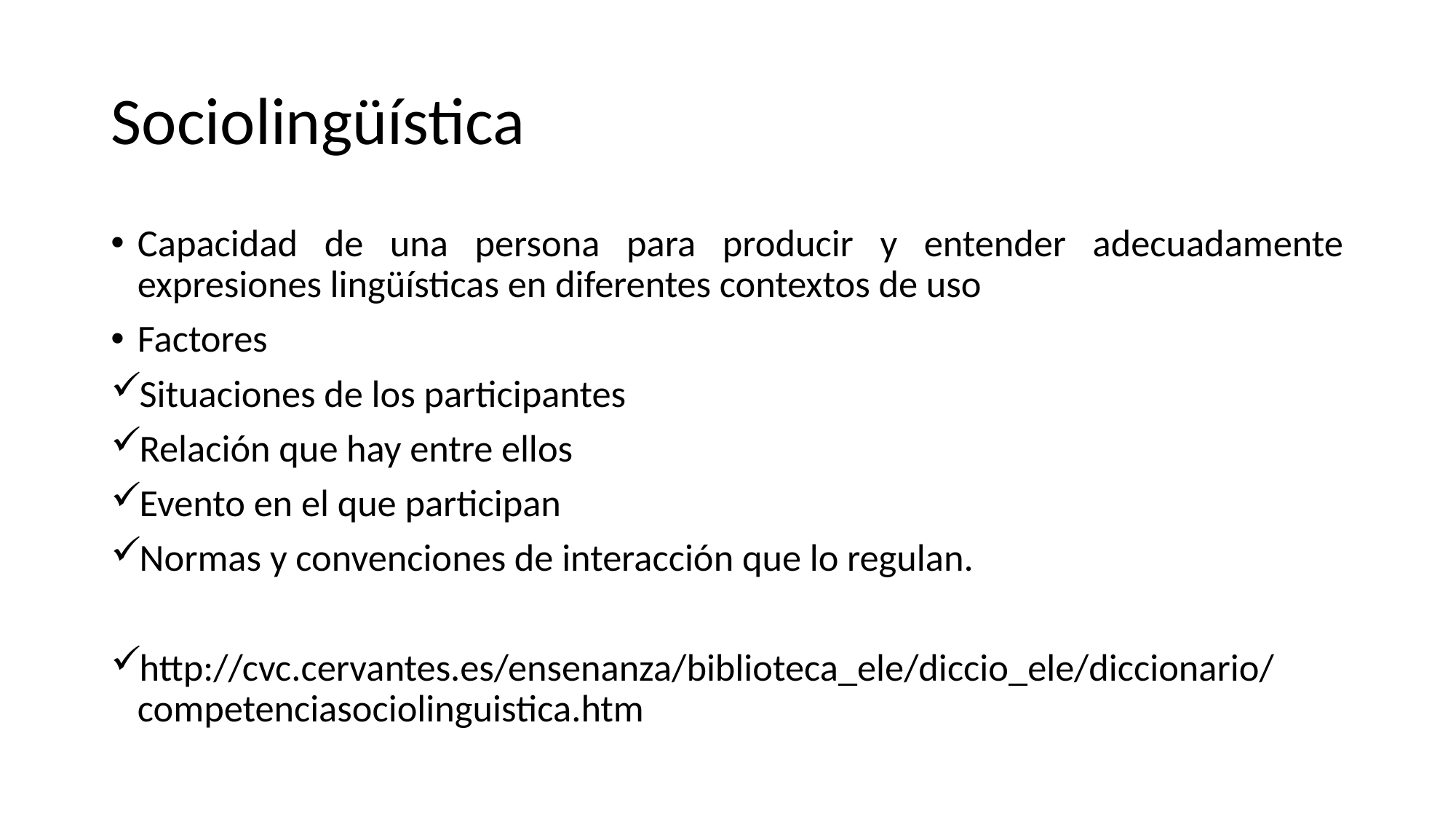

# Sociolingüística
Capacidad de una persona para producir y entender adecuadamente expresiones lingüísticas en diferentes contextos de uso
Factores
Situaciones de los participantes
Relación que hay entre ellos
Evento en el que participan
Normas y convenciones de interacción que lo regulan.

http://cvc.cervantes.es/ensenanza/biblioteca_ele/diccio_ele/diccionario/competenciasociolinguistica.htm